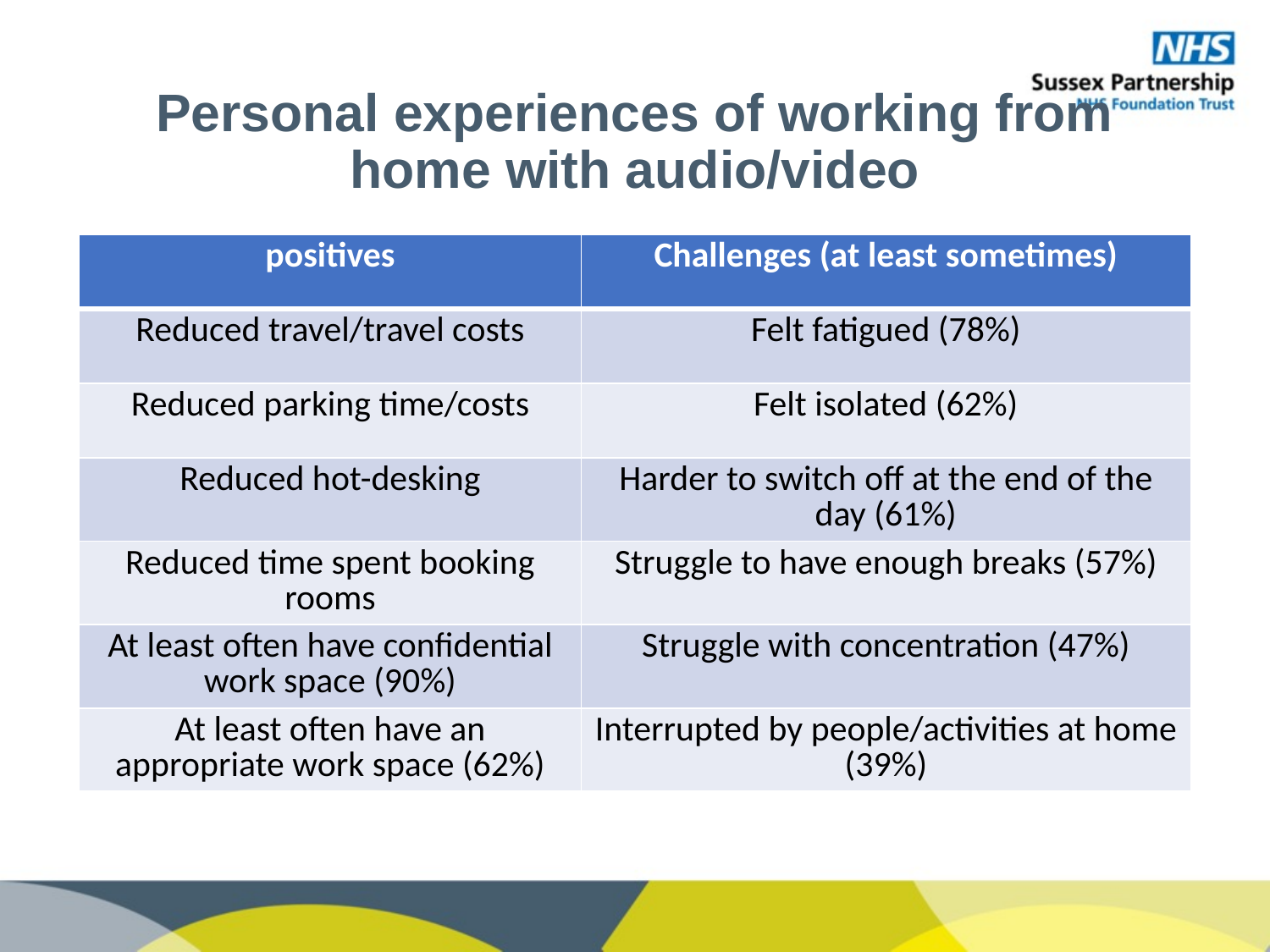

# Personal experiences of working from home with audio/video
| positives | Challenges (at least sometimes) |
| --- | --- |
| Reduced travel/travel costs | Felt fatigued (78%) |
| Reduced parking time/costs | Felt isolated (62%) |
| Reduced hot-desking | Harder to switch off at the end of the day (61%) |
| Reduced time spent booking rooms | Struggle to have enough breaks (57%) |
| At least often have confidential work space (90%) | Struggle with concentration (47%) |
| At least often have an appropriate work space (62%) | Interrupted by people/activities at home (39%) |